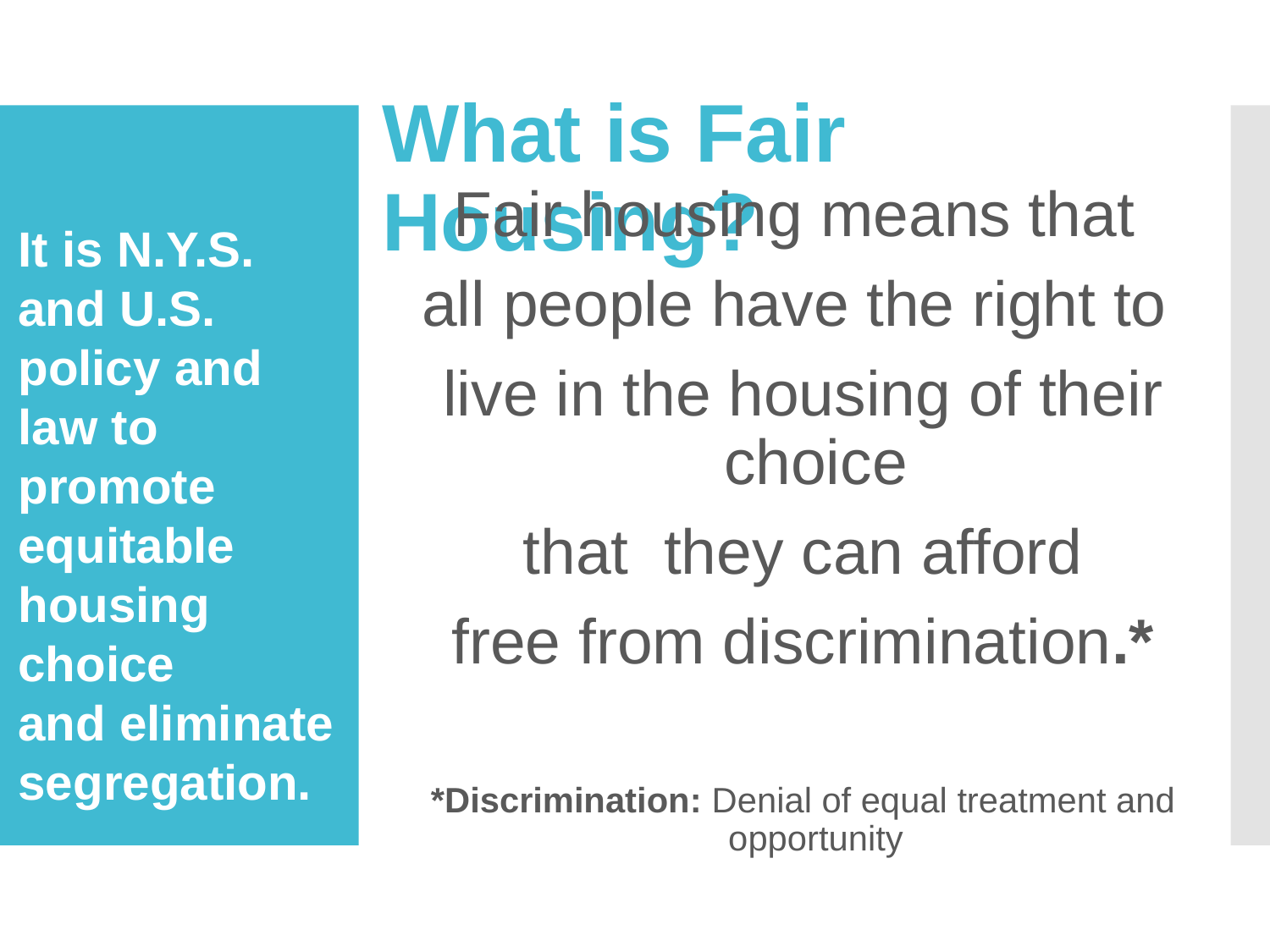

# What is Fair Housing?
It is N.Y.S. and U.S. policy and law to promote equitable housing choice
and eliminate segregation.

Fair housing means that
all people have the right to
live in the housing of their choice
 that  they can afford
free from discrimination.*

*Discrimination: Denial of equal treatment and opportunity